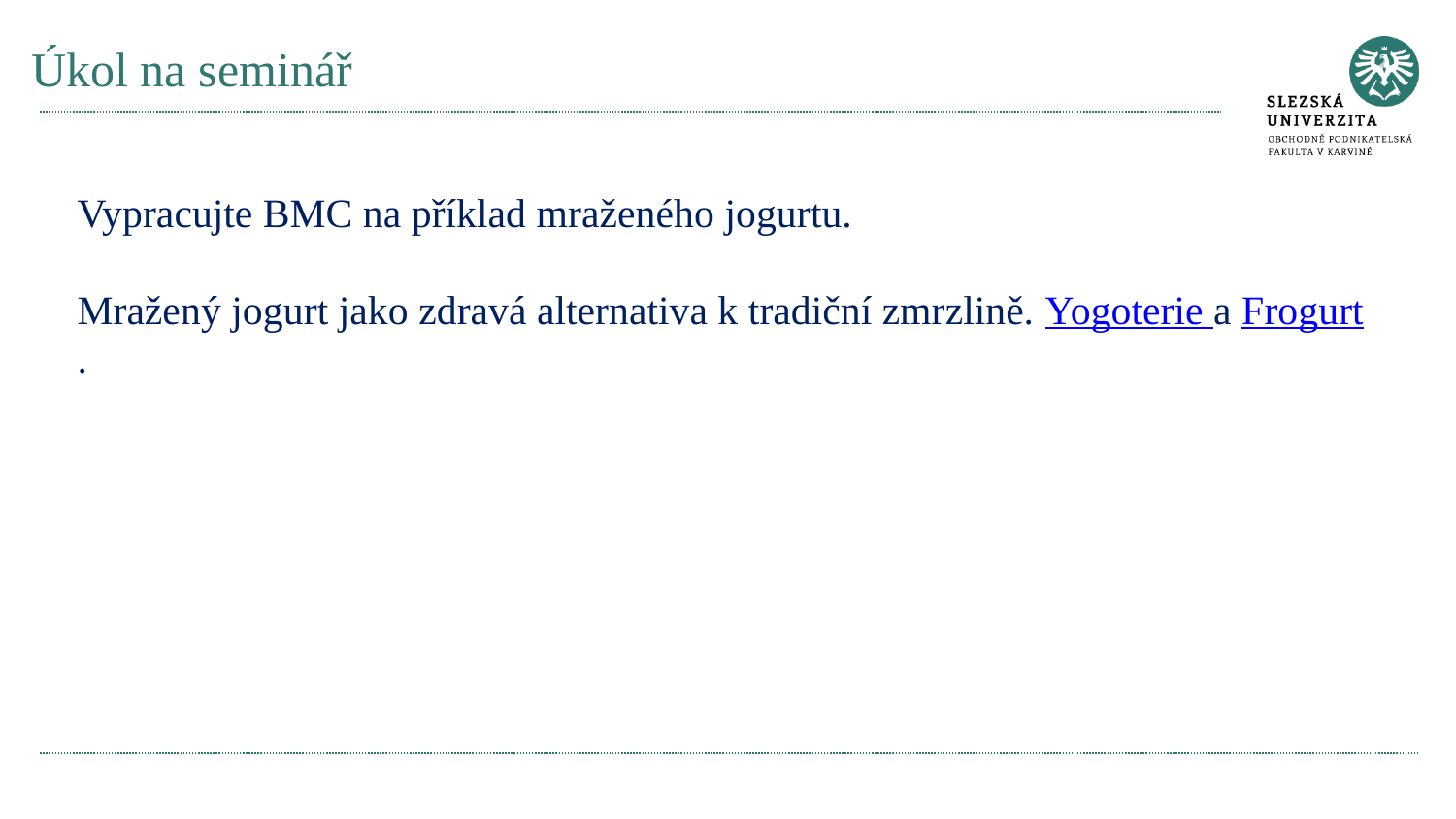

# Úkol na seminář
Vypracujte BMC na příklad mraženého jogurtu.

Mražený jogurt jako zdravá alternativa k tradiční zmrzlině. Yogoterie a Frogurt.